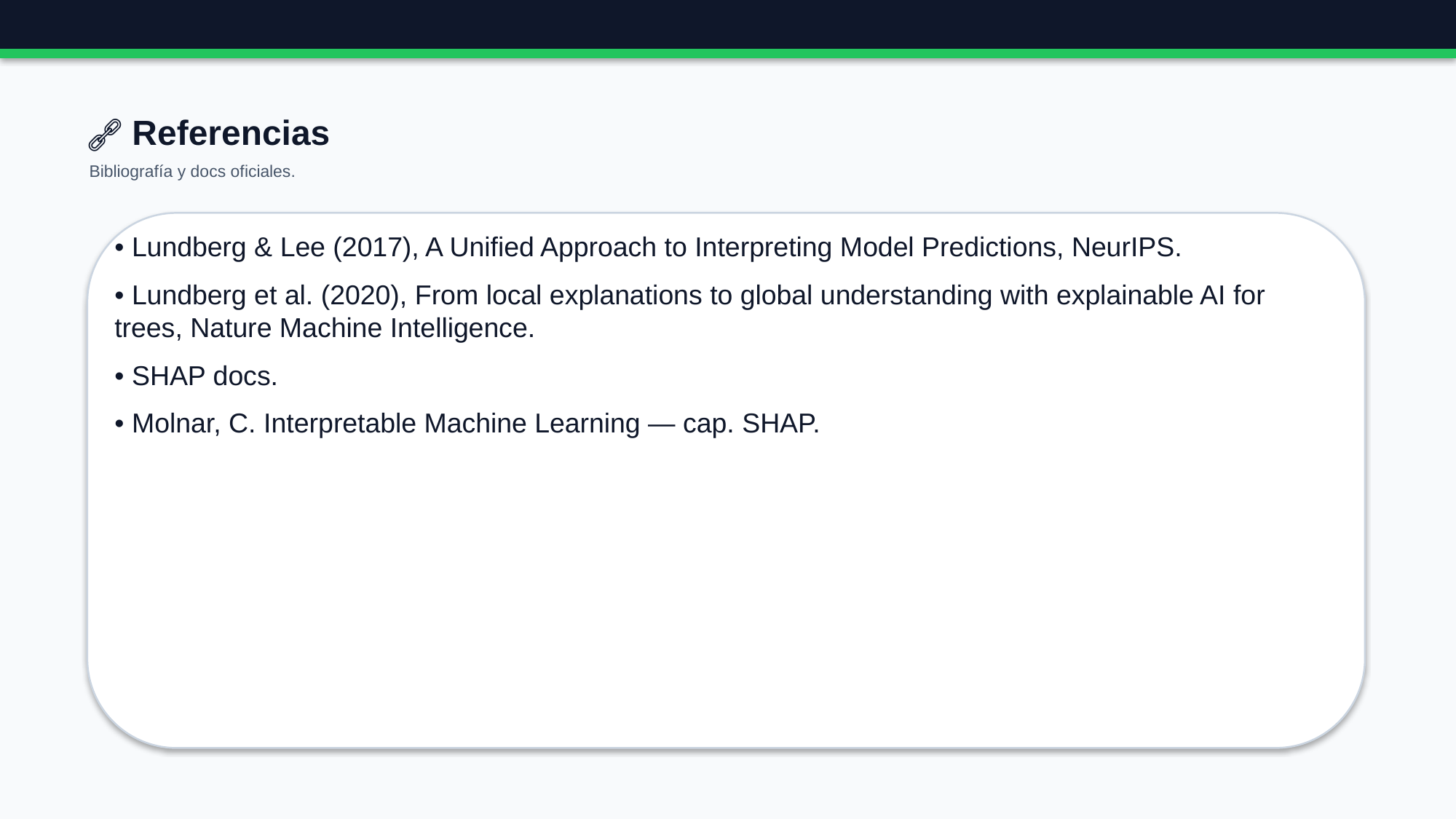

🔗 Referencias
Bibliografía y docs oficiales.

• Lundberg & Lee (2017), A Unified Approach to Interpreting Model Predictions, NeurIPS.
• Lundberg et al. (2020), From local explanations to global understanding with explainable AI for trees, Nature Machine Intelligence.
• SHAP docs.
• Molnar, C. Interpretable Machine Learning — cap. SHAP.